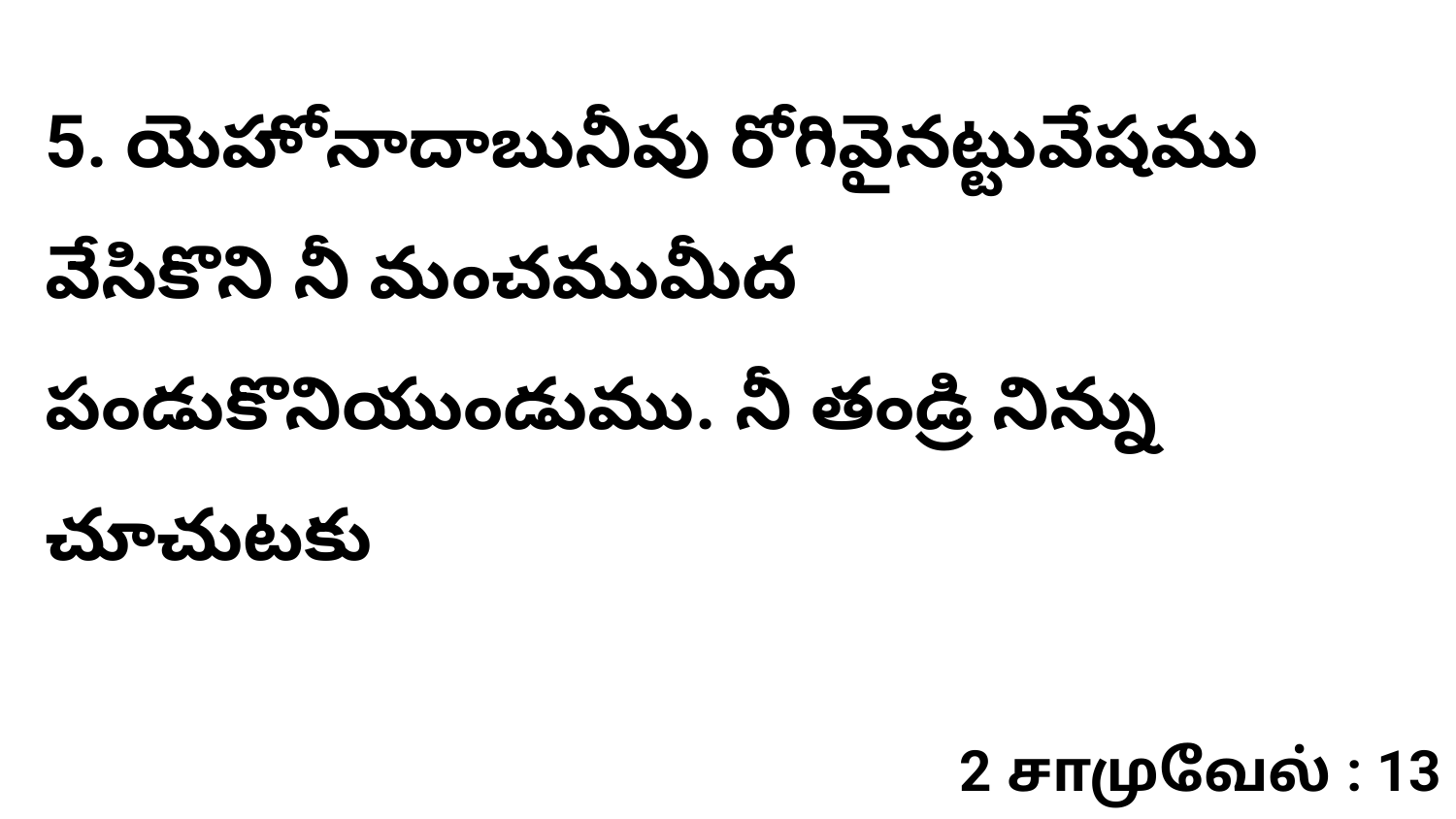

5. ​యెహోనాదాబు­నీవు రోగివైనట్టువేషము వేసికొని నీ మంచముమీద పండుకొనియుండుము. నీ తండ్రి నిన్ను చూచుటకు
2 சாமுவேல் : 13